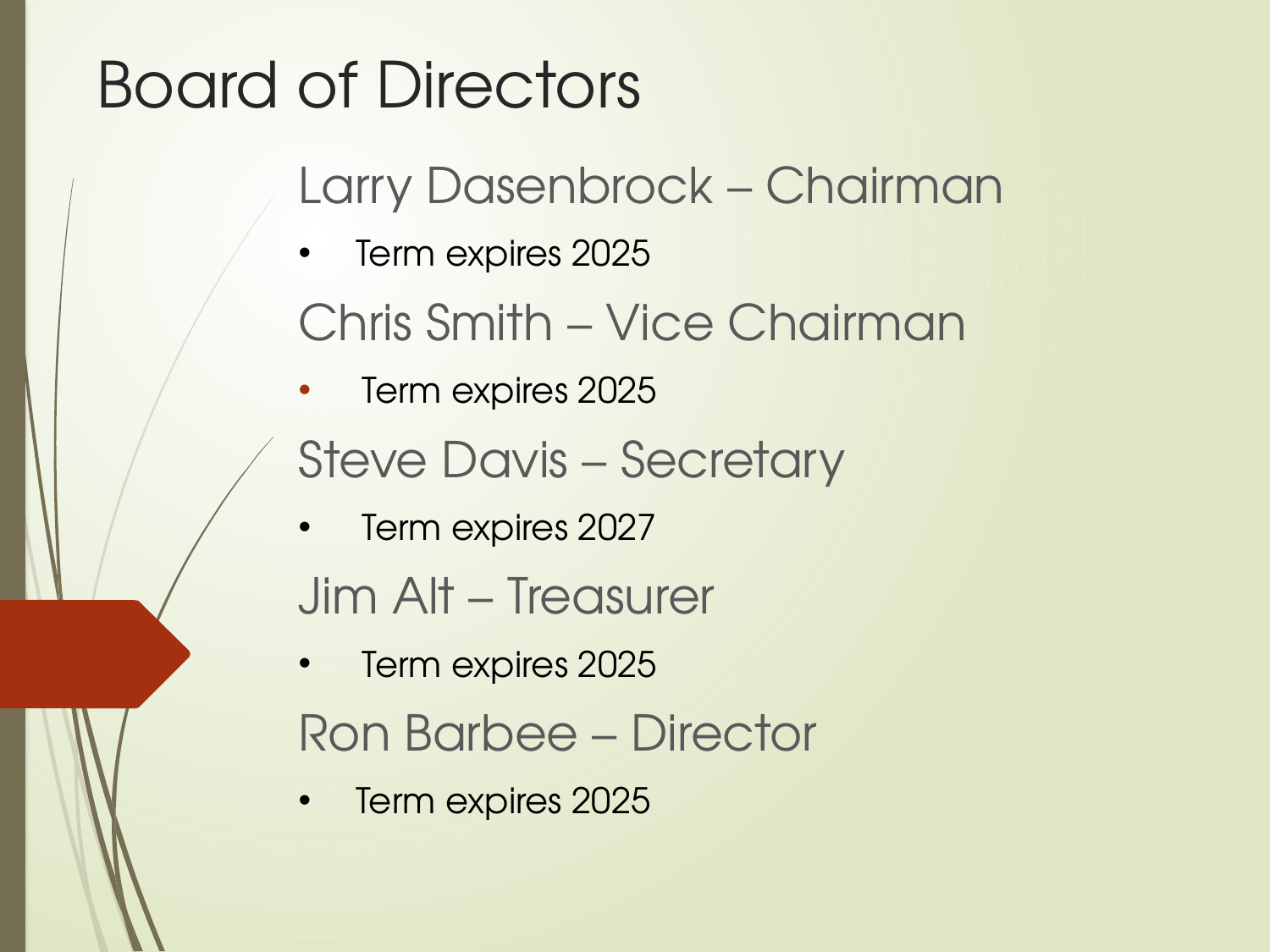

# Board of Directors
Larry Dasenbrock – Chairman
 Term expires 2025
Chris Smith – Vice Chairman
Term expires 2025
Steve Davis – Secretary
Term expires 2027
Jim Alt – Treasurer
Term expires 2025
Ron Barbee – Director
 Term expires 2025